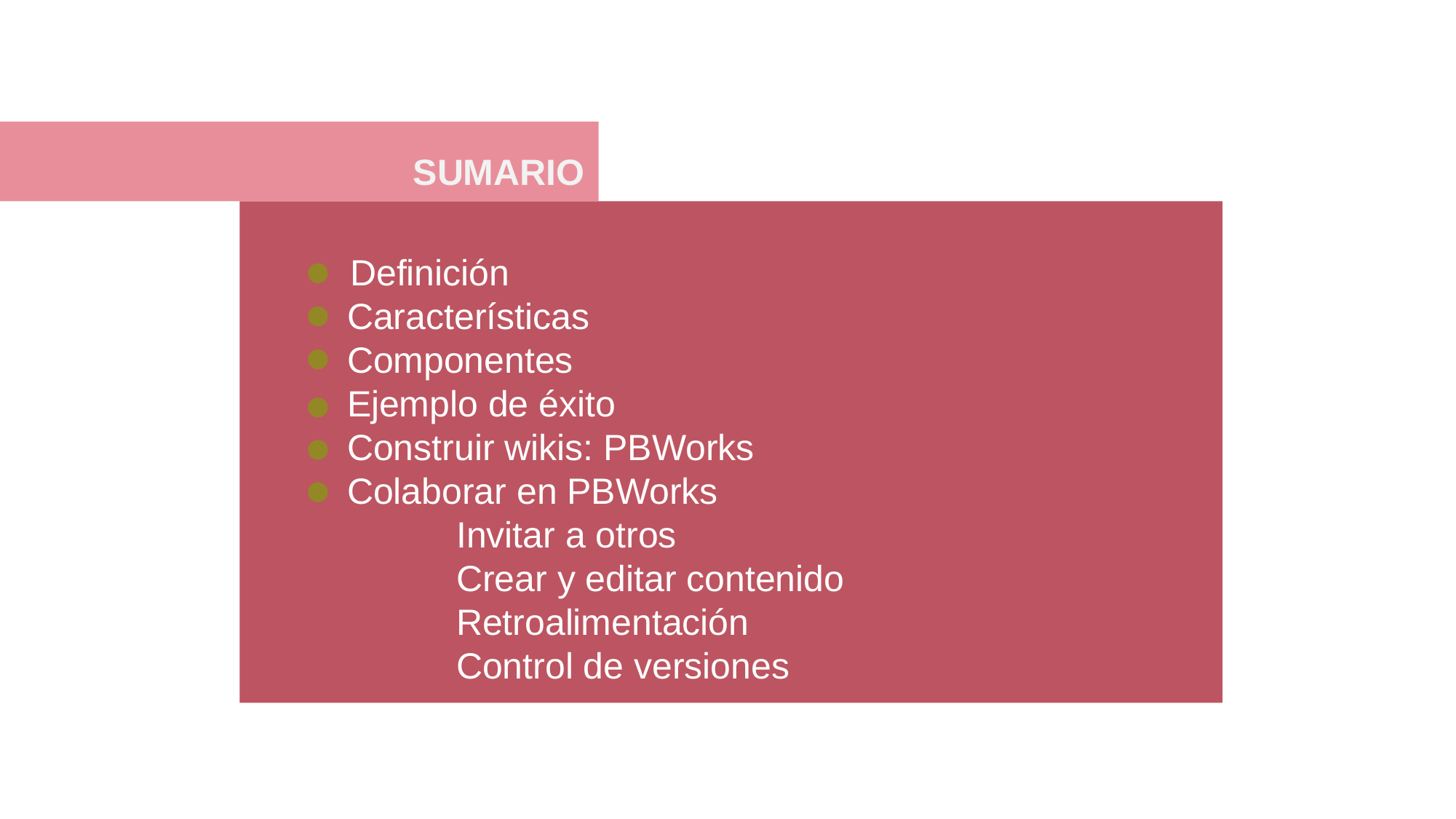

SUMARIO

           Definición
	Características
	Componentes
	Ejemplo de éxito
	Construir wikis: PBWorks
	Colaborar en PBWorks
		Invitar a otros
		Crear y editar contenido
		Retroalimentación
		Control de versiones